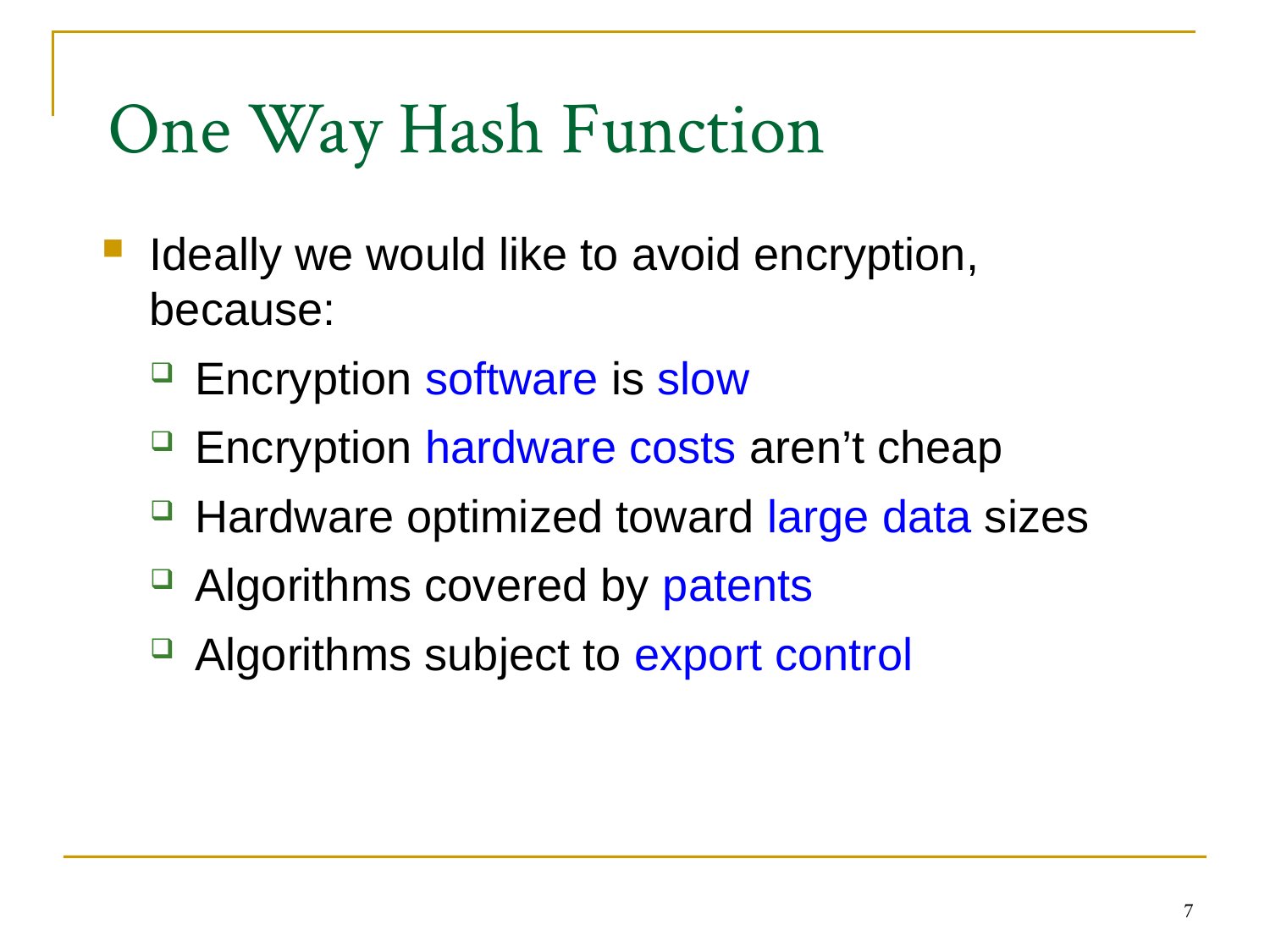

# One Way Hash Function
Ideally we would like to avoid encryption, because:
Encryption software is slow
Encryption hardware costs aren’t cheap
Hardware optimized toward large data sizes
Algorithms covered by patents
Algorithms subject to export control
7